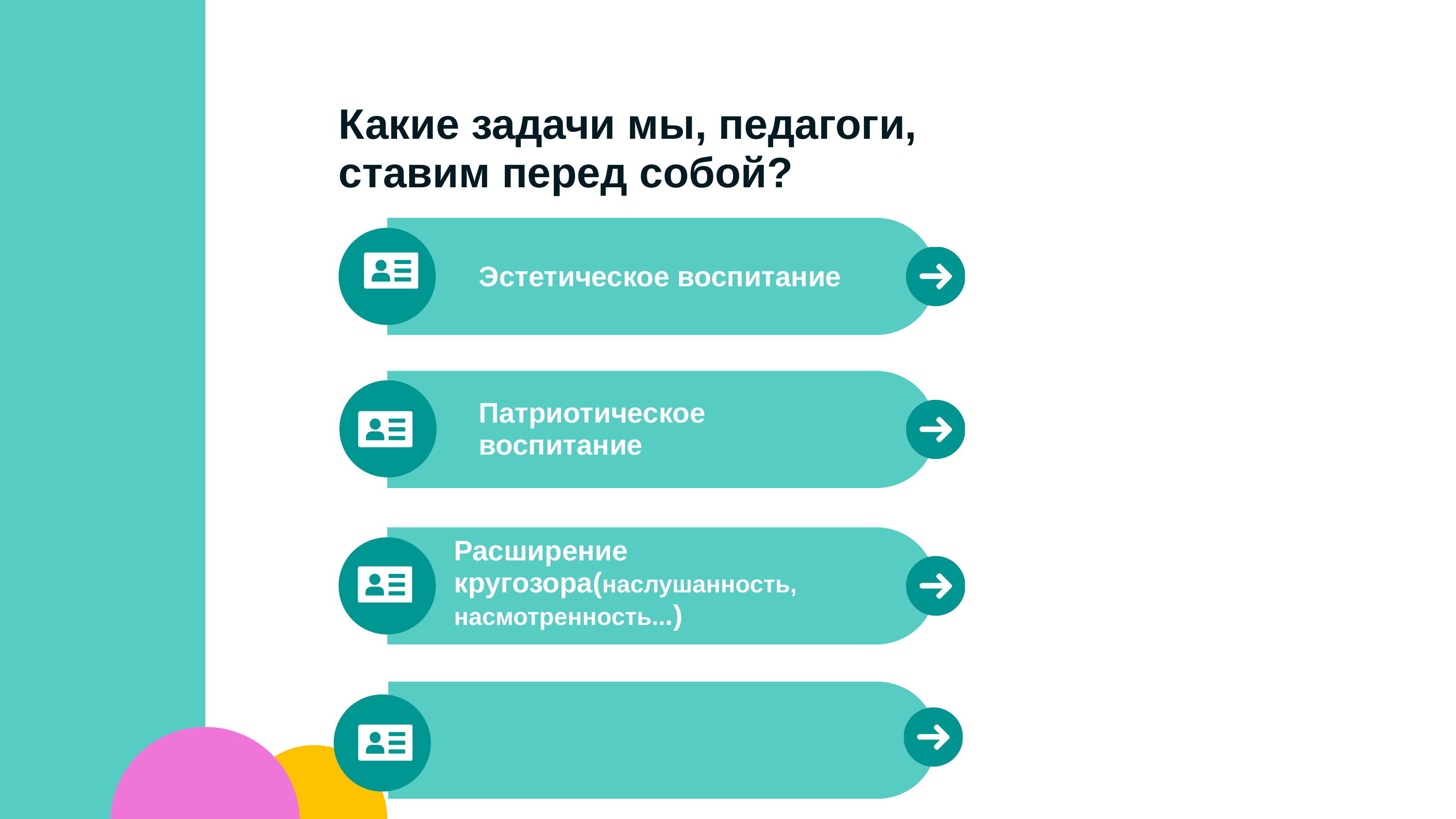

Какие задачи мы, педагоги,
ставим перед собой?

Эстетическое воспитание

Патриотическое воспитание

Расширение кругозора(наслушанность, насмотренность...)